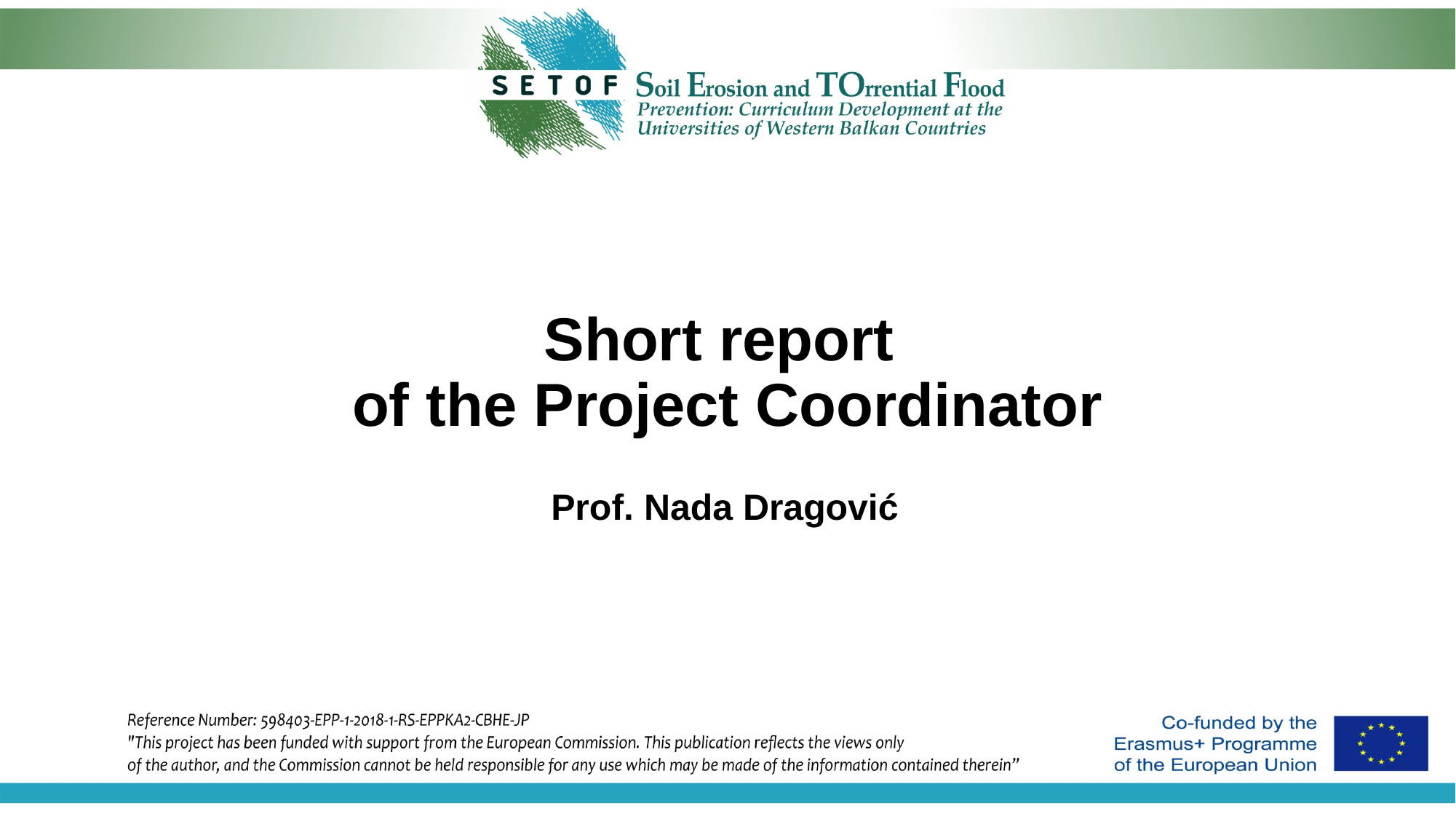

# Short report of the Project Coordinator
Prof. Nada Dragović